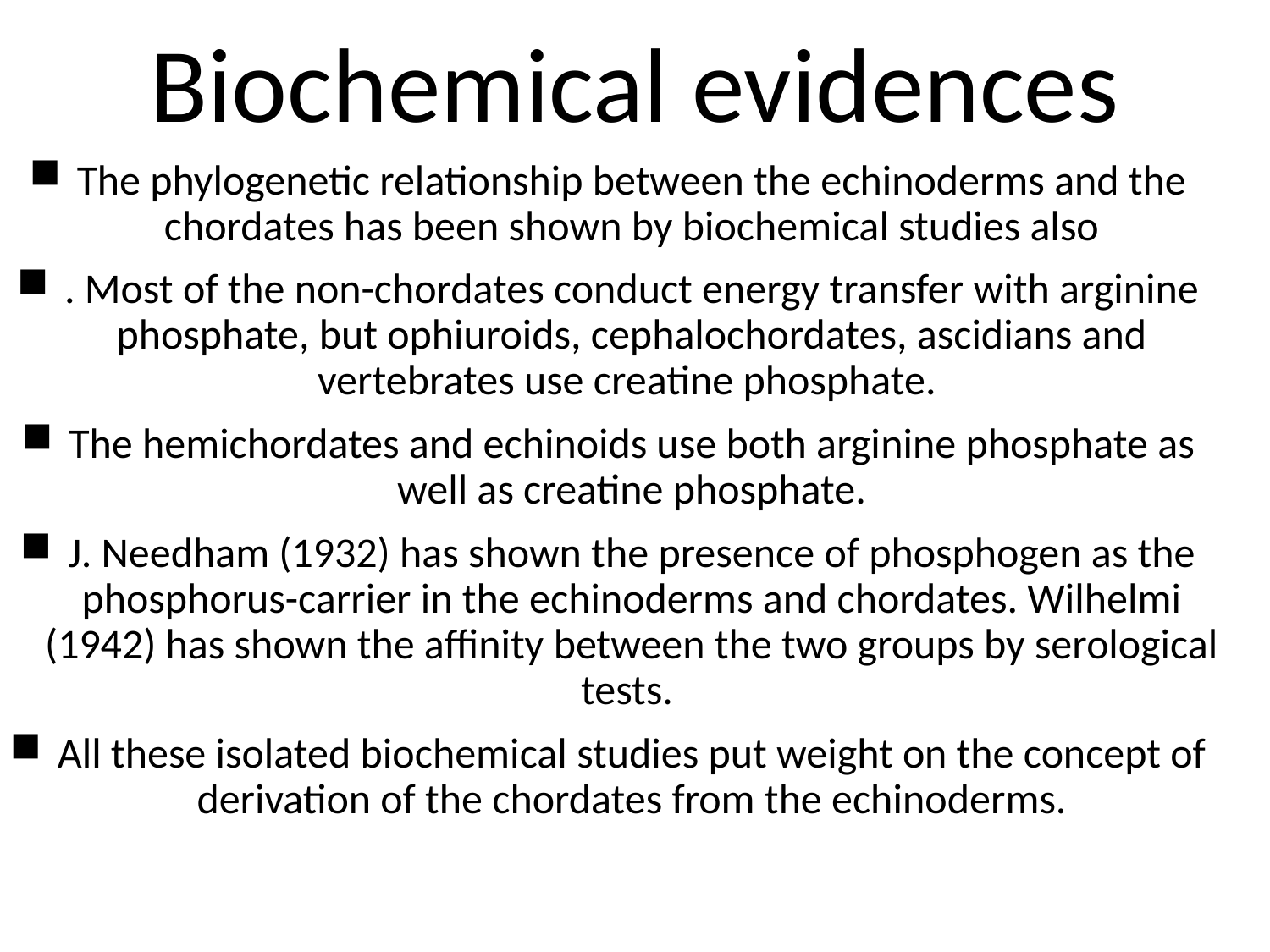

# Biochemical evidences
The phylogenetic relationship between the echinoderms and the chordates has been shown by biochemical studies also
. Most of the non-chordates con­duct energy transfer with arginine phosphate, but ophiuroids, cephalochordates, ascidians and vertebrates use creatine phosphate.
The hemichordates and echinoids use both argi­nine phosphate as well as creatine phosphate.
J. Needham (1932) has shown the presence of phosphogen as the phosphorus-carrier in the echinoderms and chordates. Wilhelmi (1942) has shown the affinity between the two groups by serological tests.
All these isolated bio­chemical studies put weight on the concept of derivation of the chordates from the echino­derms.